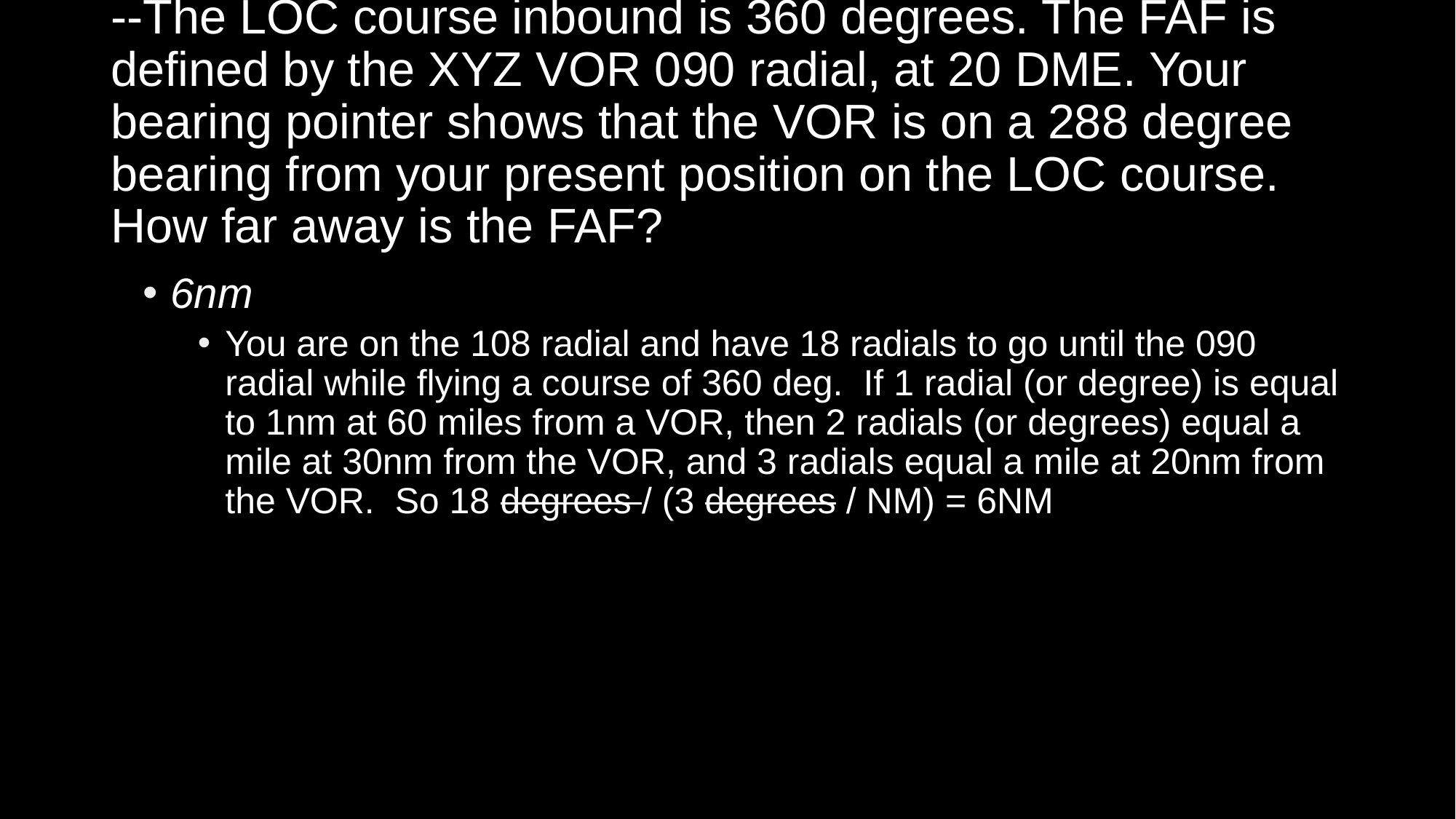

# --The LOC course inbound is 360 degrees. The FAF is defined by the XYZ VOR 090 radial, at 20 DME. Your bearing pointer shows that the VOR is on a 288 degree bearing from your present position on the LOC course. How far away is the FAF?
6nm
You are on the 108 radial and have 18 radials to go until the 090 radial while flying a course of 360 deg.  If 1 radial (or degree) is equal to 1nm at 60 miles from a VOR, then 2 radials (or degrees) equal a mile at 30nm from the VOR, and 3 radials equal a mile at 20nm from the VOR.  So 18 degrees / (3 degrees / NM) = 6NM